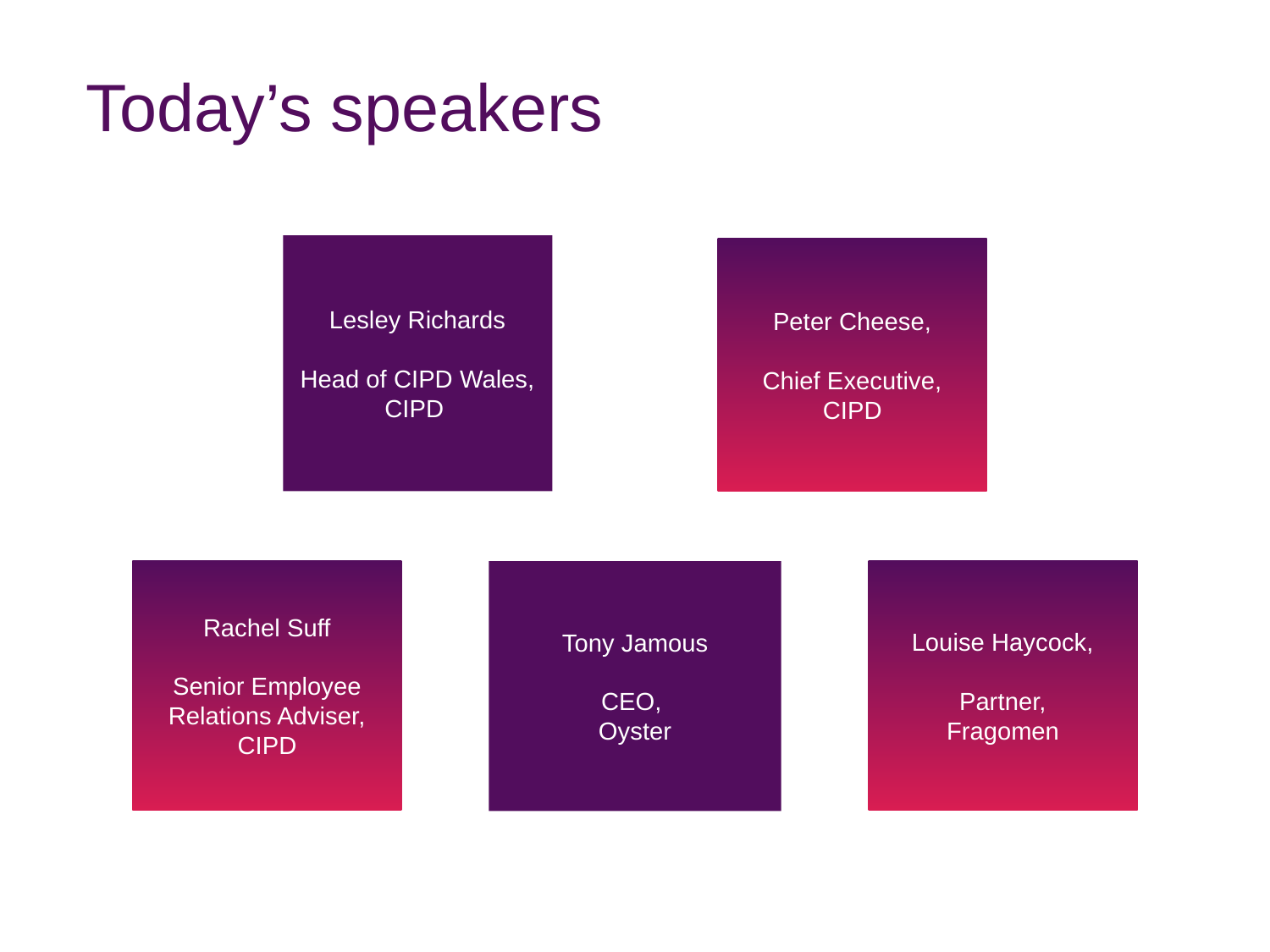

Today’s speakers
Lesley Richards

Head of CIPD Wales,
CIPD
Peter Cheese,

Chief Executive,
CIPD

Rachel Suff

Senior Employee Relations Adviser,
CIPD

Louise Haycock,

Partner,
Fragomen
Tony Jamous

CEO,
Oyster